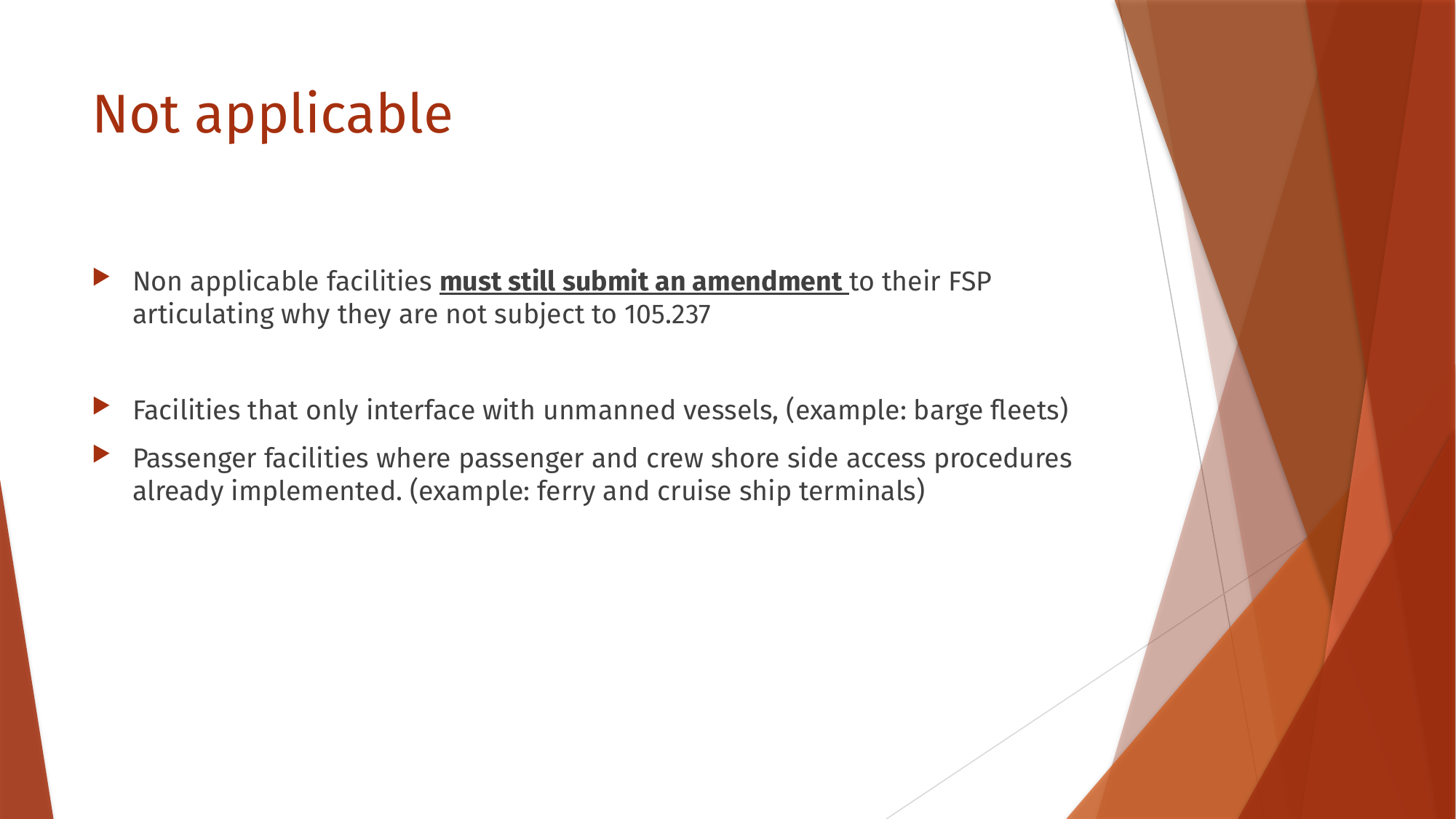

# Not applicable
Non applicable facilities must still submit an amendment to their FSP articulating why they are not subject to 105.237

Facilities that only interface with unmanned vessels, (example: barge fleets)
Passenger facilities where passenger and crew shore side access procedures already implemented. (example: ferry and cruise ship terminals)